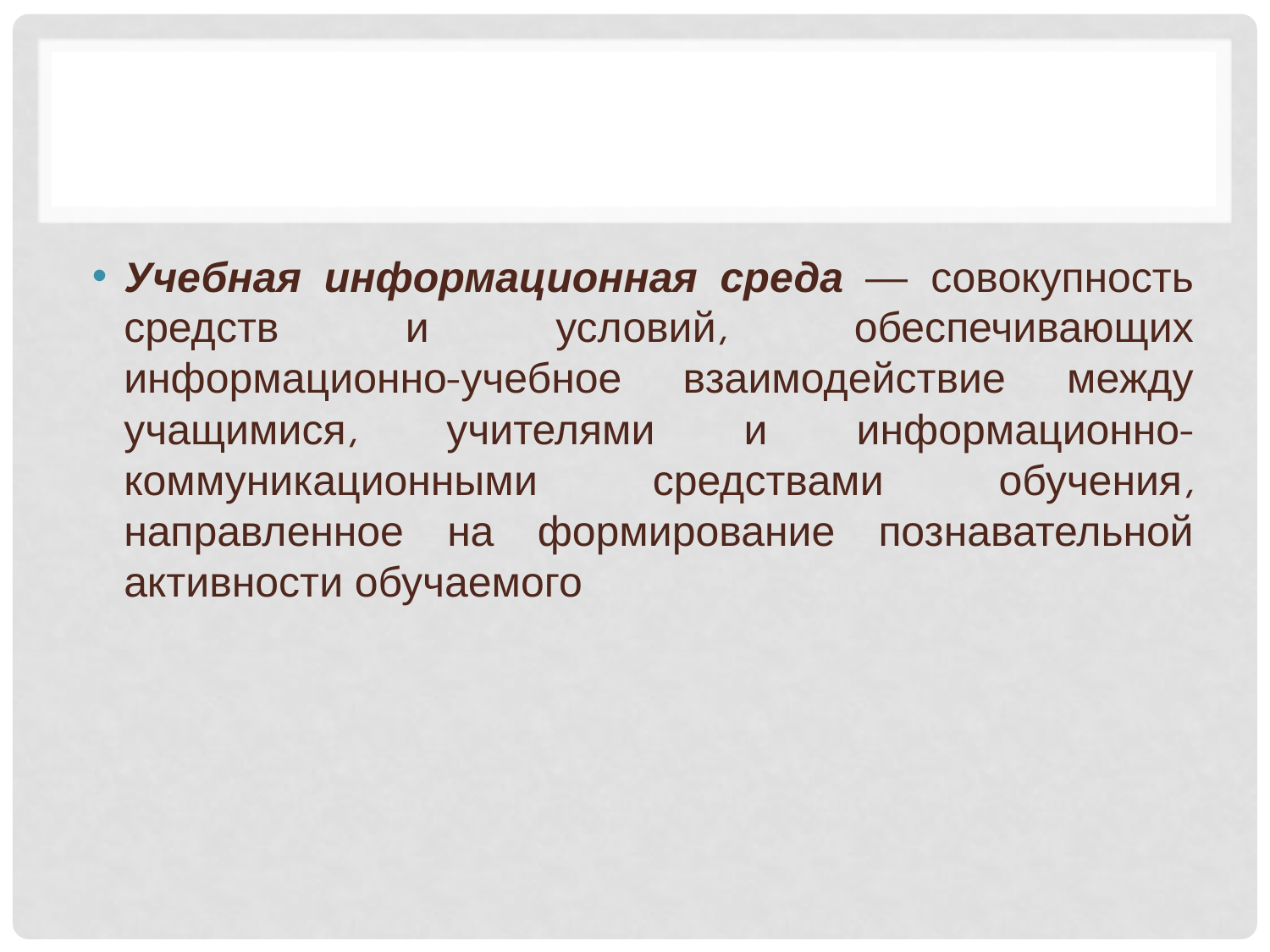

#
Учебная информационная среда — совокупность средств и условий, обеспечивающих информационно-учебное взаимодействие между учащимися, учителями и информационно-коммуникационными средствами обучения, направленное на формирование познавательной активности обучаемого